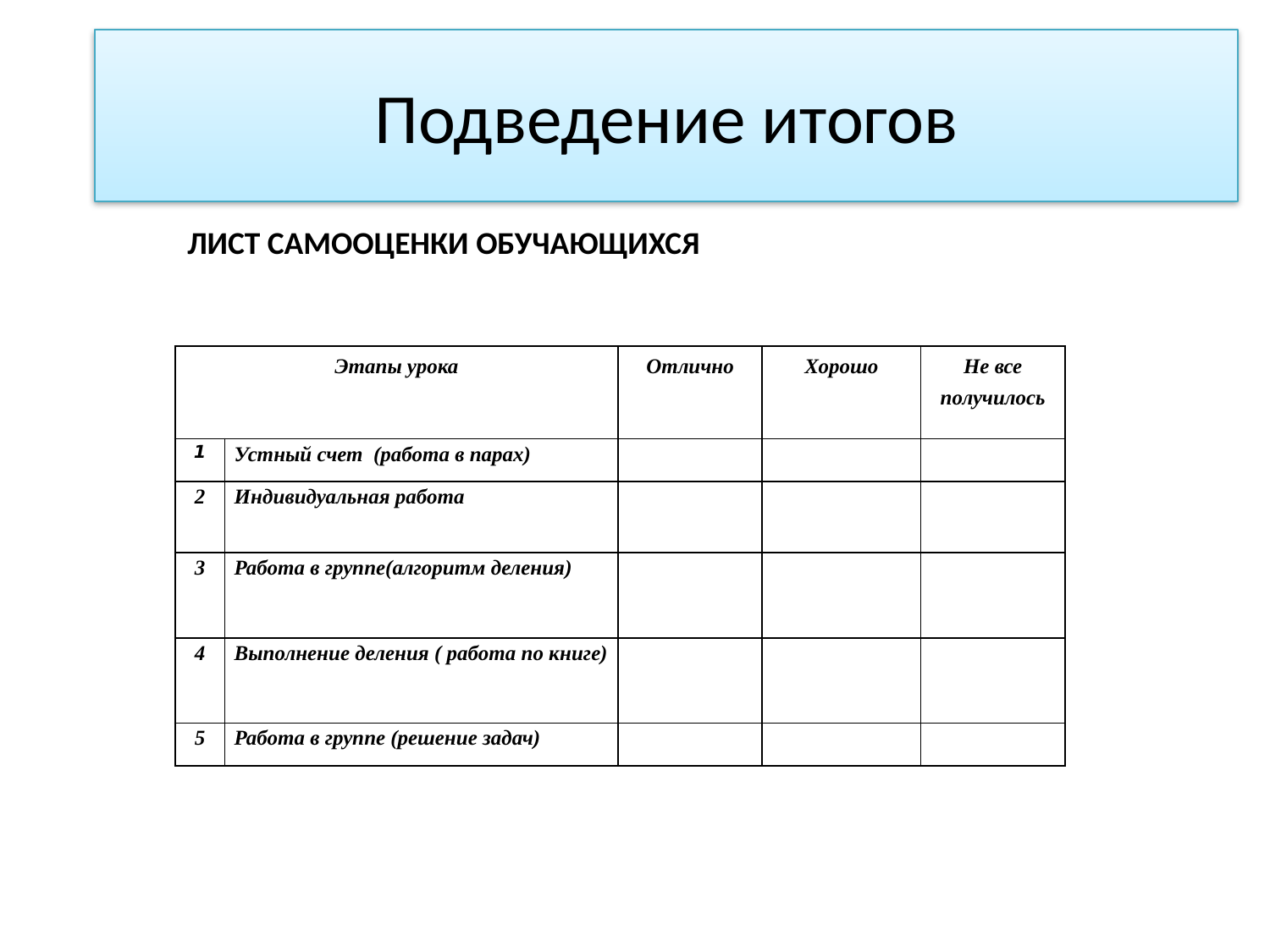

Подведение итогов
Лист самооценки обучающихся

| Этапы урока |  | Отлично | Хорошо | Не все получилось |
| --- | --- | --- | --- | --- |
| 1 | Устный счет (работа в парах) |  |  |  |
| 2 | Индивидуальная работа |  |  |  |
| 3 | Работа в группе(алгоритм деления) |  |  |  |
| 4 | Выполнение деления ( работа по книге) |  |  |  |
| 5 | Работа в группе (решение задач) |  |  |  |